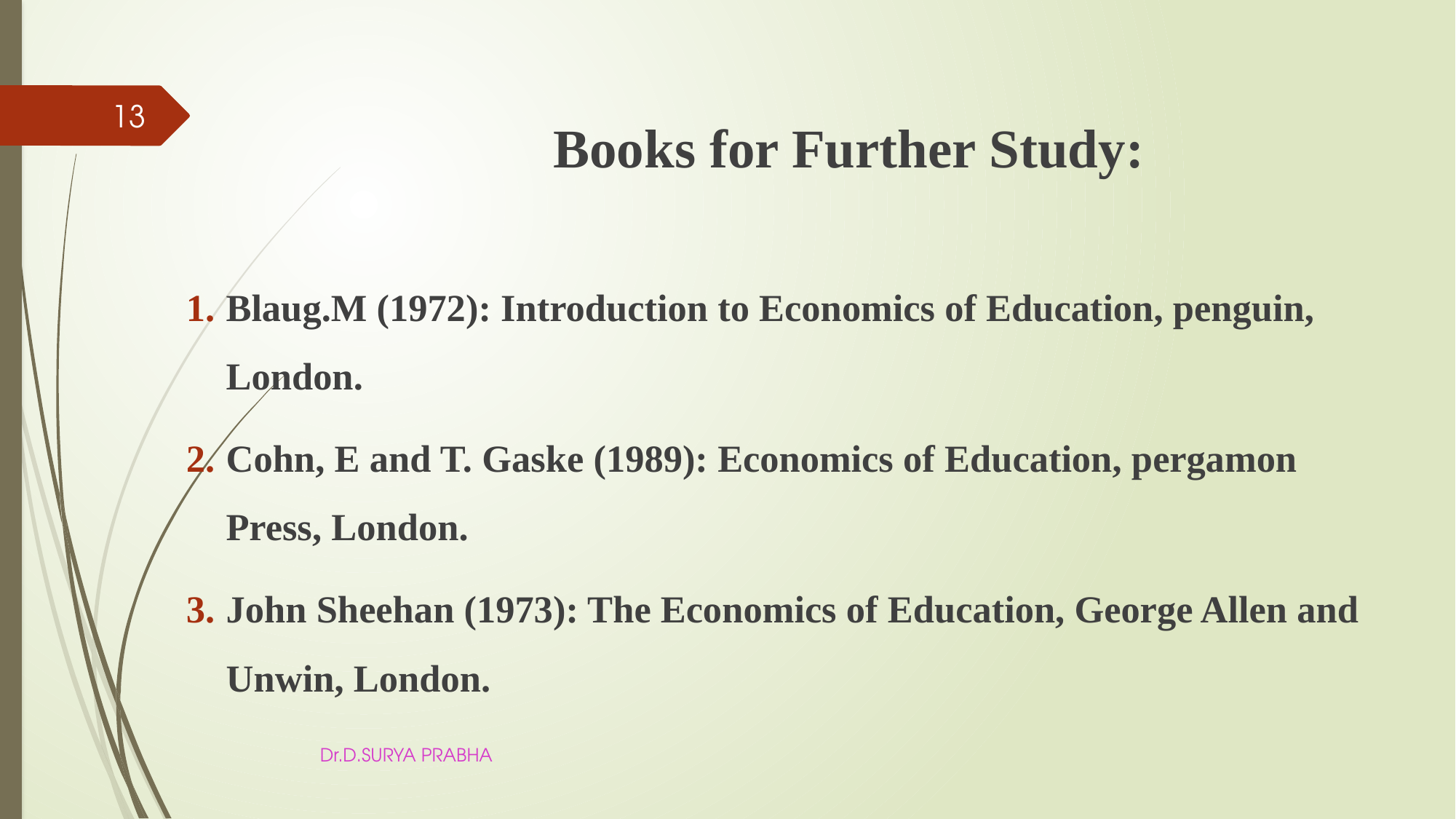

# Books for Further Study:
13
Blaug.M (1972): Introduction to Economics of Education, penguin, London.
Cohn, E and T. Gaske (1989): Economics of Education, pergamon Press, London.
John Sheehan (1973): The Economics of Education, George Allen and Unwin, London.

Dr.D.SURYA PRABHA